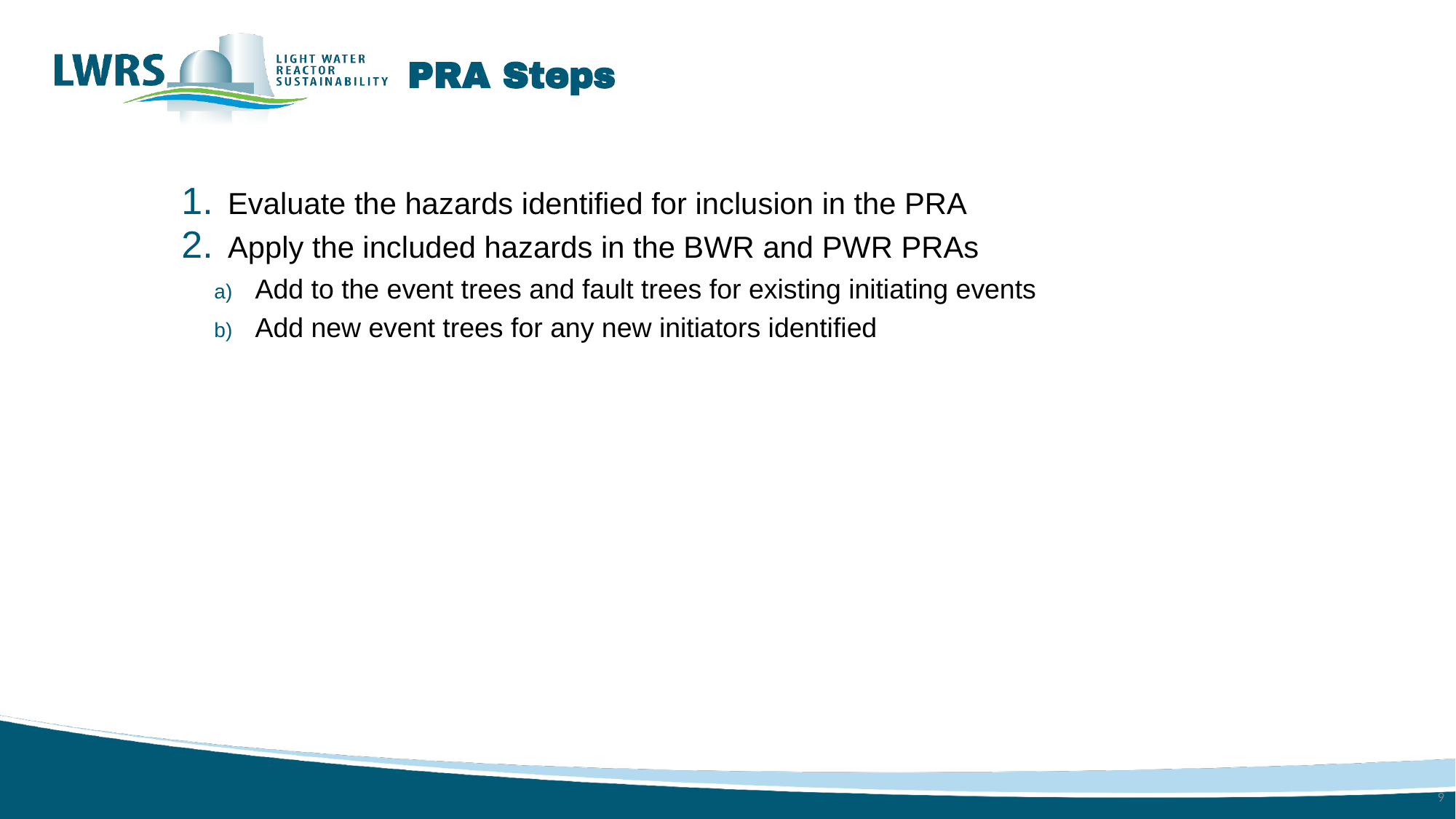

# PRA Steps
Evaluate the hazards identified for inclusion in the PRA
Apply the included hazards in the BWR and PWR PRAs
Add to the event trees and fault trees for existing initiating events
Add new event trees for any new initiators identified